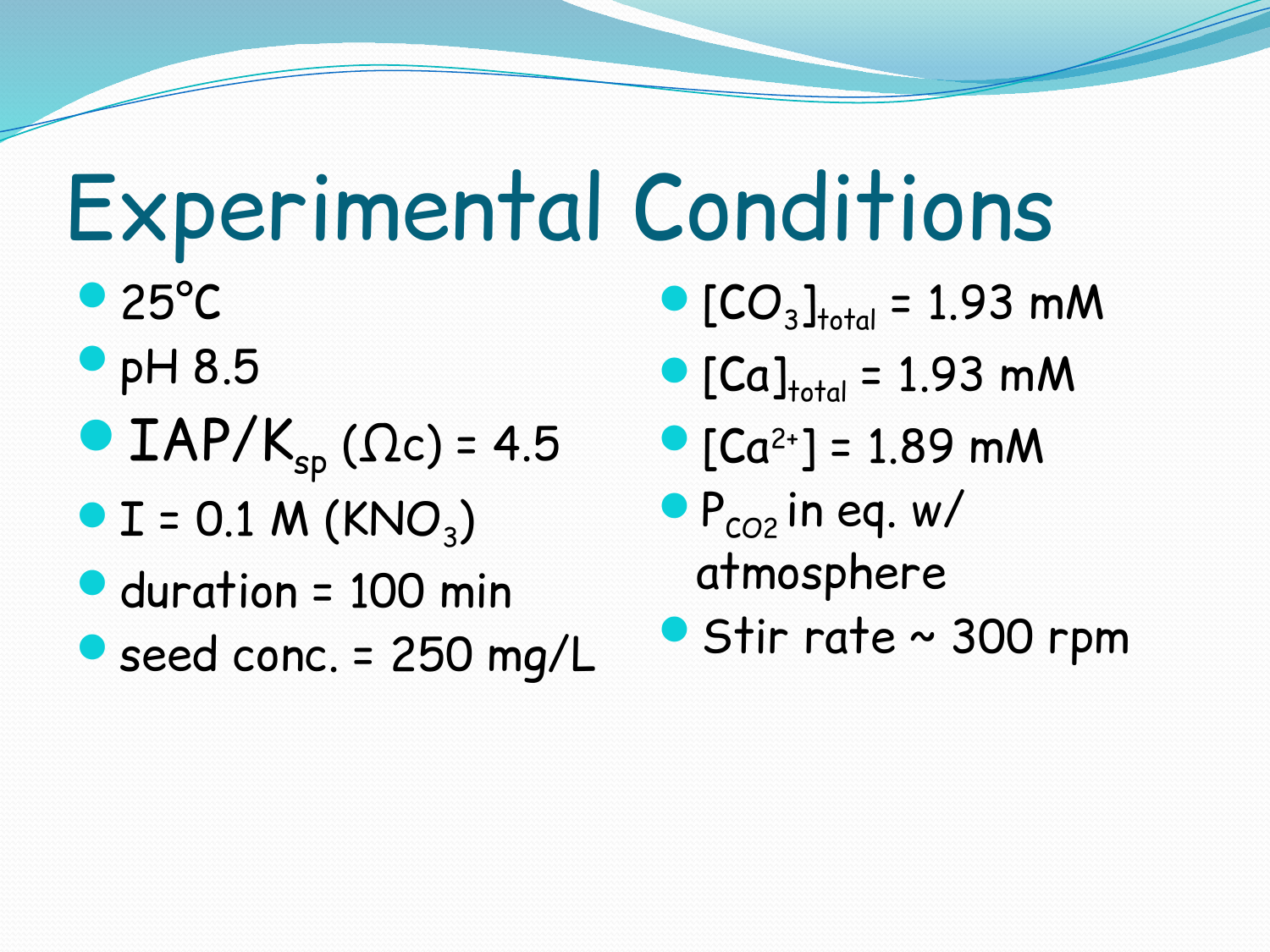

# Experimental Conditions
25°C
pH 8.5
IAP/Ksp (Ωc) = 4.5
I = 0.1 M (KNO3)
duration = 100 min
seed conc. = 250 mg/L

[CO3]total = 1.93 mM
[Ca]total = 1.93 mM
[Ca2+] = 1.89 mM
PCO2 in eq. w/ atmosphere
Stir rate ~ 300 rpm